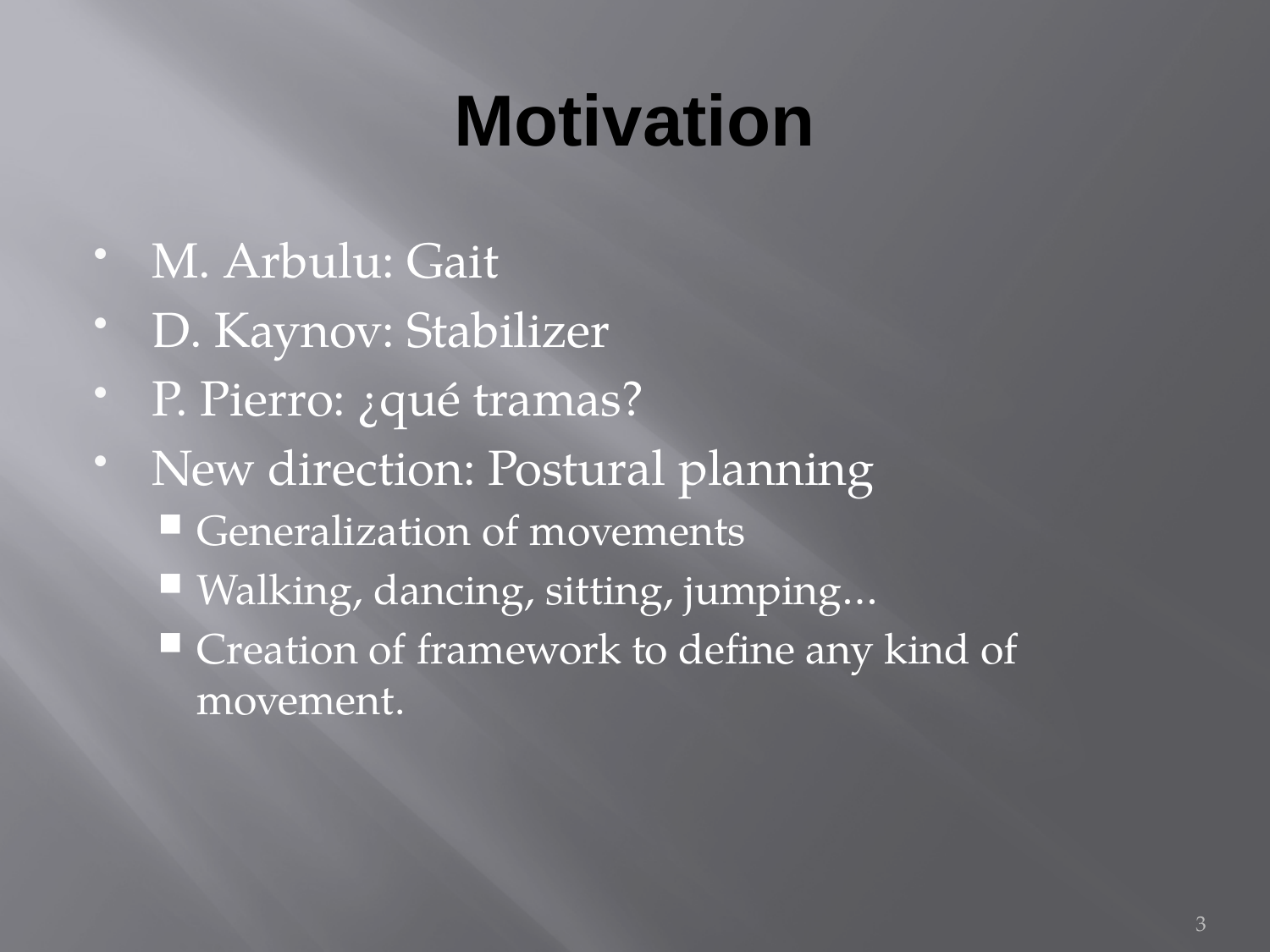

# Motivation
M. Arbulu: Gait
D. Kaynov: Stabilizer
P. Pierro: ¿qué tramas?
New direction: Postural planning
Generalization of movements
Walking, dancing, sitting, jumping…
Creation of framework to define any kind of movement.

3